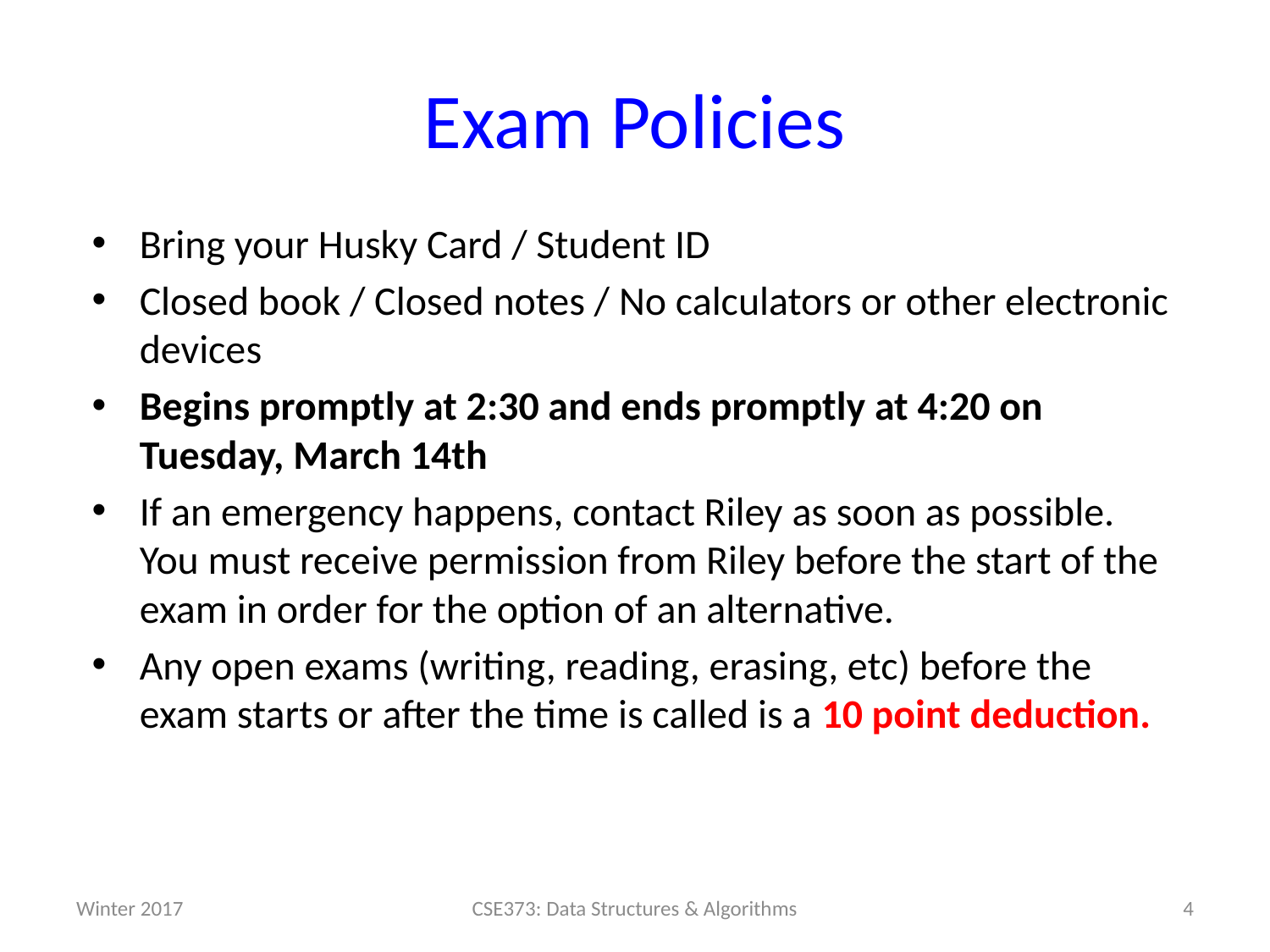

# Exam Policies
Bring your Husky Card / Student ID
Closed book / Closed notes / No calculators or other electronic devices
Begins promptly at 2:30 and ends promptly at 4:20 on Tuesday, March 14th
If an emergency happens, contact Riley as soon as possible.  You must receive permission from Riley before the start of the exam in order for the option of an alternative.
Any open exams (writing, reading, erasing, etc) before the exam starts or after the time is called is a 10 point deduction.

Winter 2017
CSE373: Data Structures & Algorithms
4